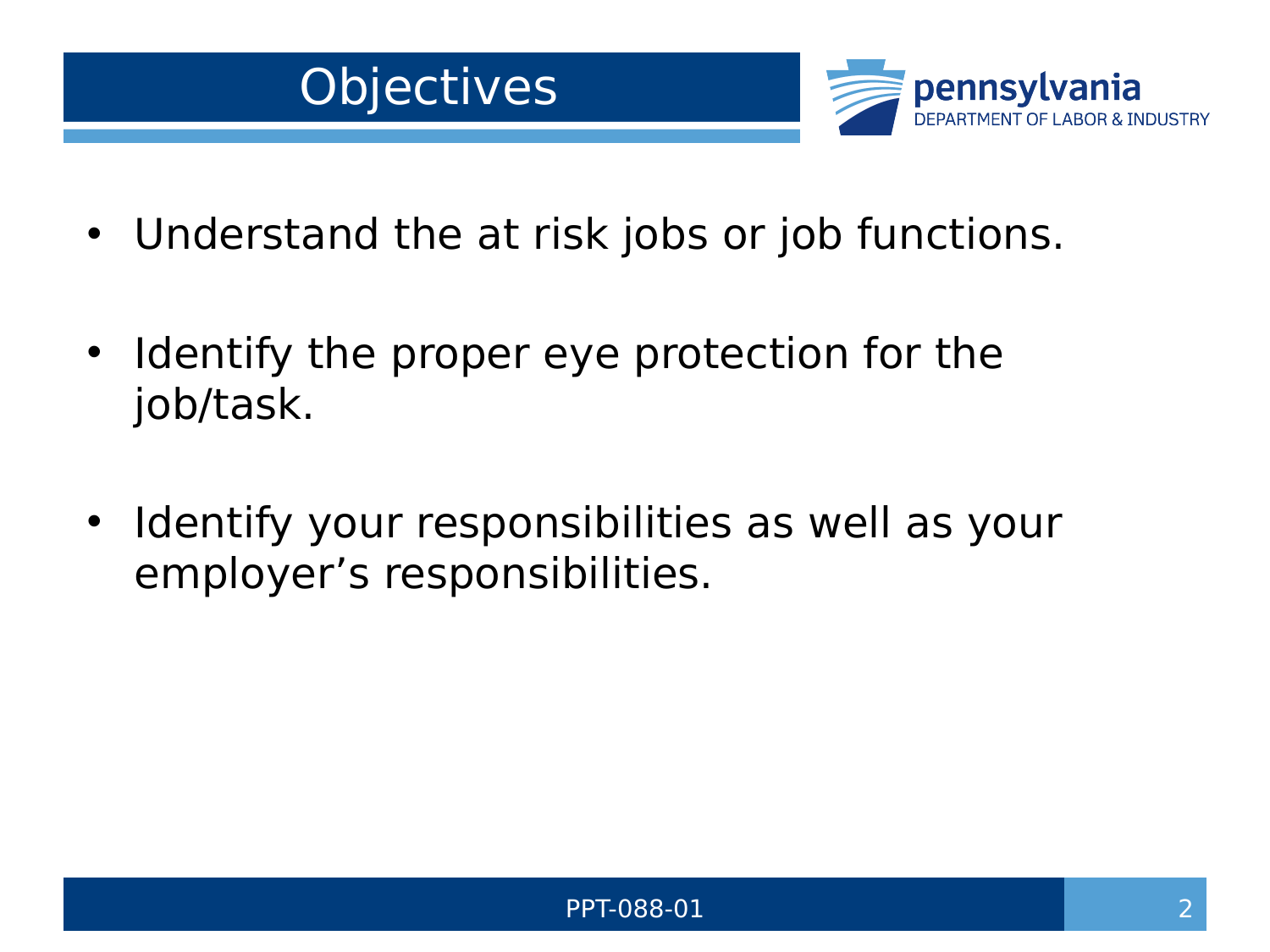

# Objectives
Understand the at risk jobs or job functions.

Identify the proper eye protection for the job/task.

Identify your responsibilities as well as your employer’s responsibilities.
PPT-088-01
2